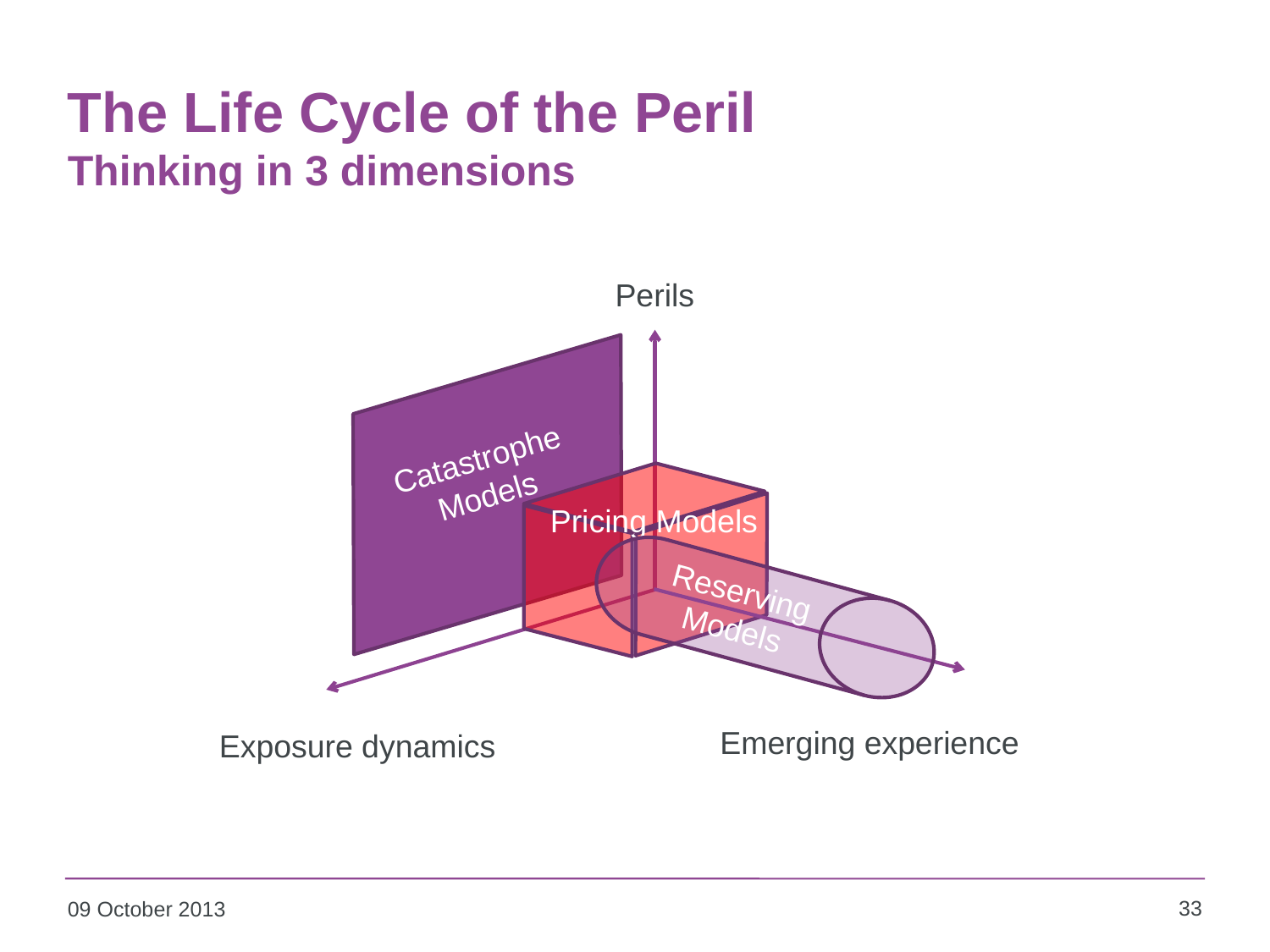

# The Life Cycle of the Peril Thinking in 3 dimensions
Perils
Exposure dynamics
Catastrophe
Models

Pricing Models
Reserving Models
Emerging experience
33
09 October 2013